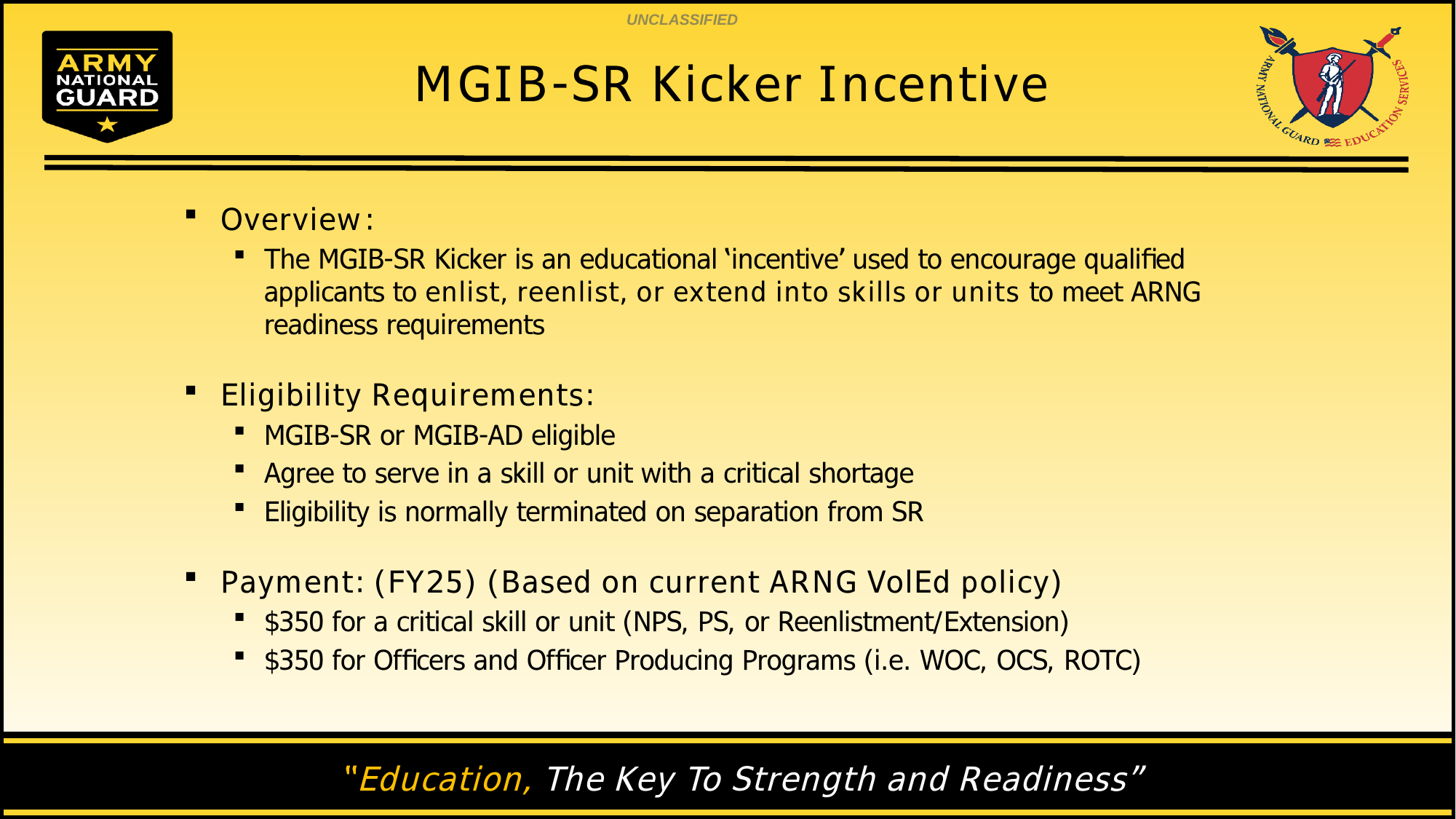

# MGIB-SR Kicker Incentive
Overview:
The MGIB-SR Kicker is an educational ‘incentive’ used to encourage qualified applicants to enlist, reenlist, or extend into skills or units to meet ARNG readiness requirements

Eligibility Requirements:
MGIB-SR or MGIB-AD eligible
Agree to serve in a skill or unit with a critical shortage
Eligibility is normally terminated on separation from SR

Payment: (FY25) (Based on current ARNG VolEd policy)
$350 for a critical skill or unit (NPS, PS, or Reenlistment/Extension)
$350 for Officers and Officer Producing Programs (i.e. WOC, OCS, ROTC)